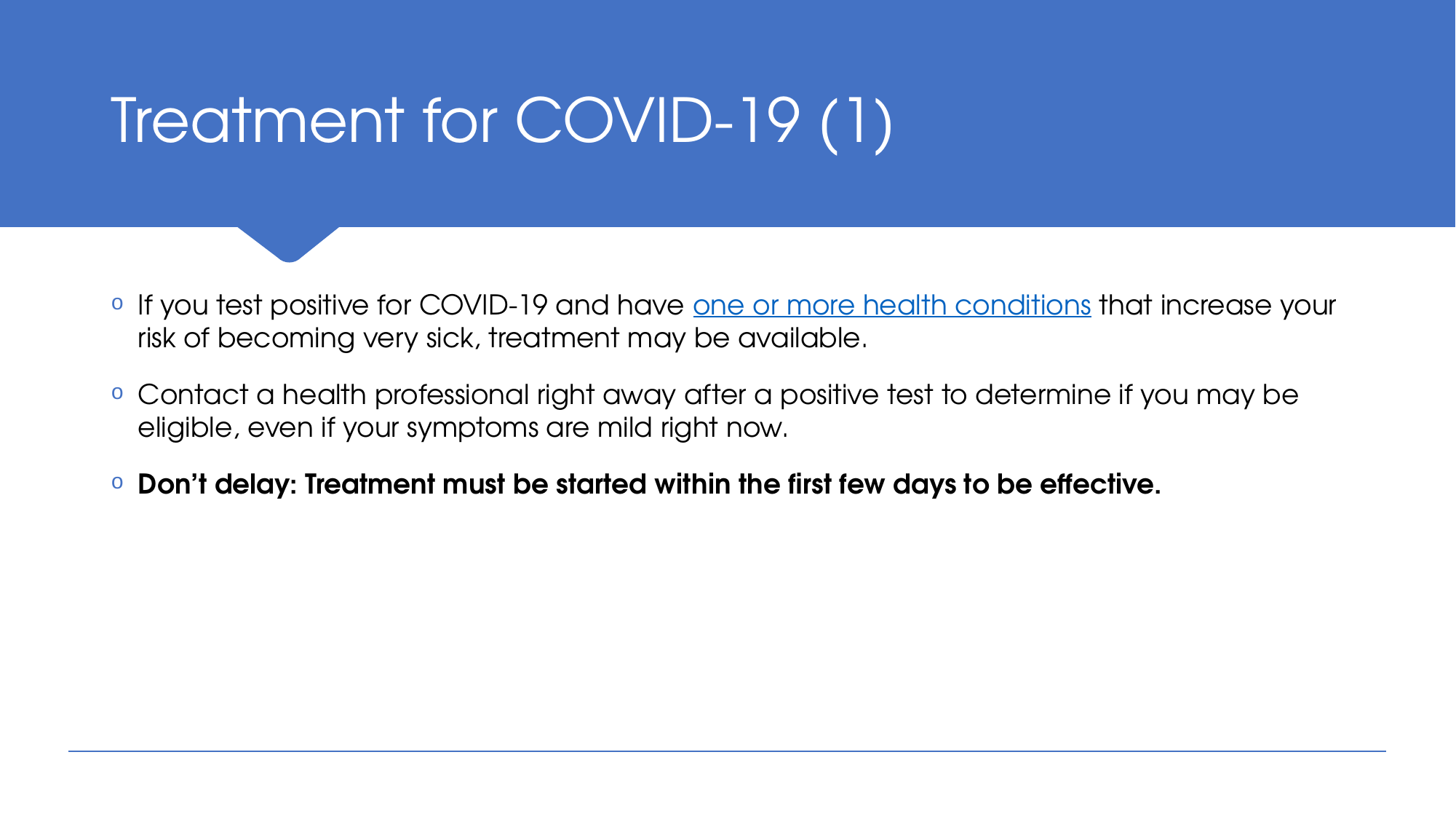

# Treatment for COVID-19 (1)
If you test positive for COVID-19 and have one or more health conditions that increase your risk of becoming very sick, treatment may be available.
Contact a health professional right away after a positive test to determine if you may be eligible, even if your symptoms are mild right now.
Don’t delay: Treatment must be started within the first few days to be effective.